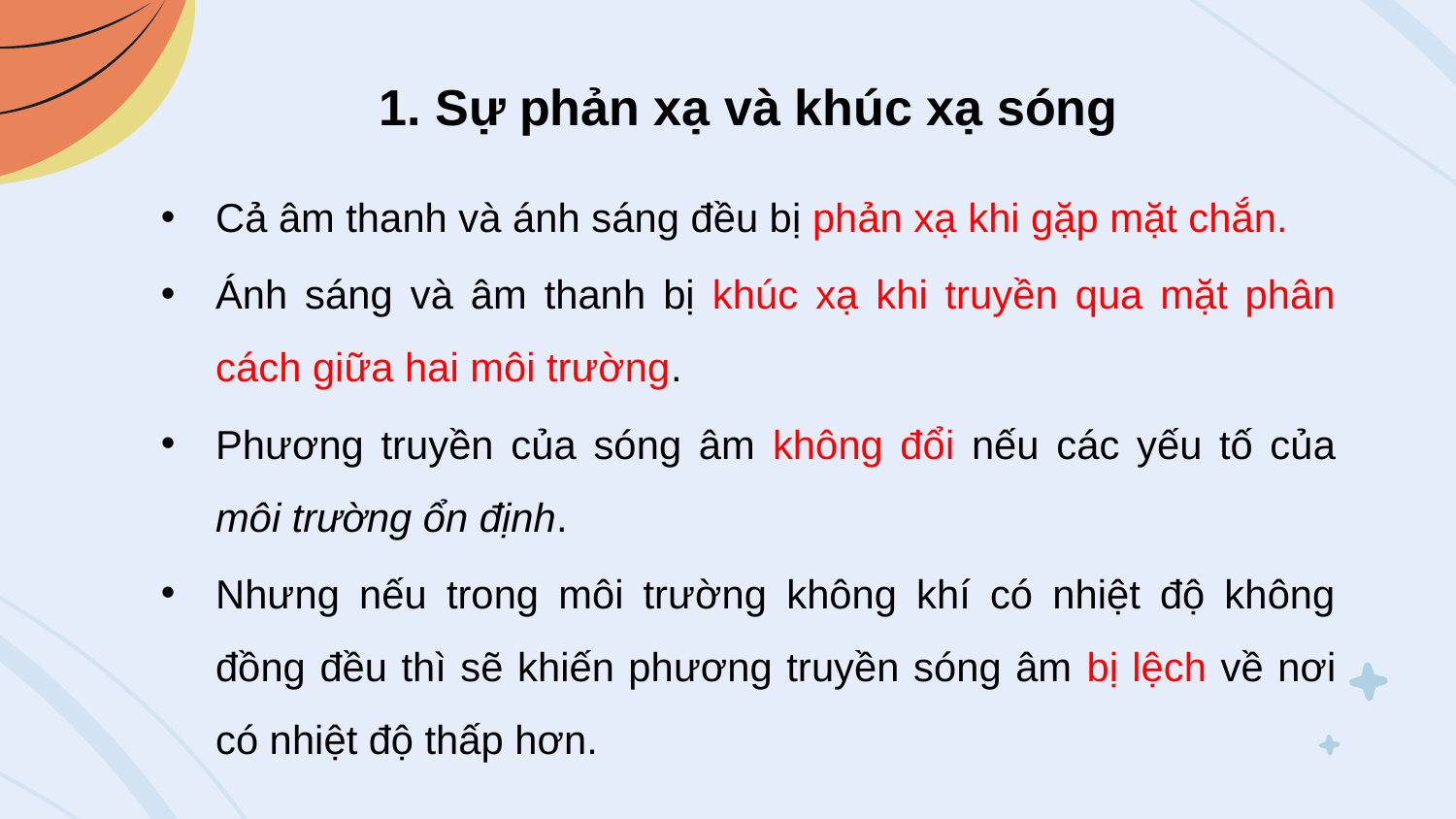

1. Sự phản xạ và khúc xạ sóng
Cả âm thanh và ánh sáng đều bị phản xạ khi gặp mặt chắn.
Ánh sáng và âm thanh bị khúc xạ khi truyền qua mặt phân cách giữa hai môi trường.
Phương truyền của sóng âm không đổi nếu các yếu tố của môi trường ổn định.
Nhưng nếu trong môi trường không khí có nhiệt độ không đồng đều thì sẽ khiến phương truyền sóng âm bị lệch về nơi có nhiệt độ thấp hơn.